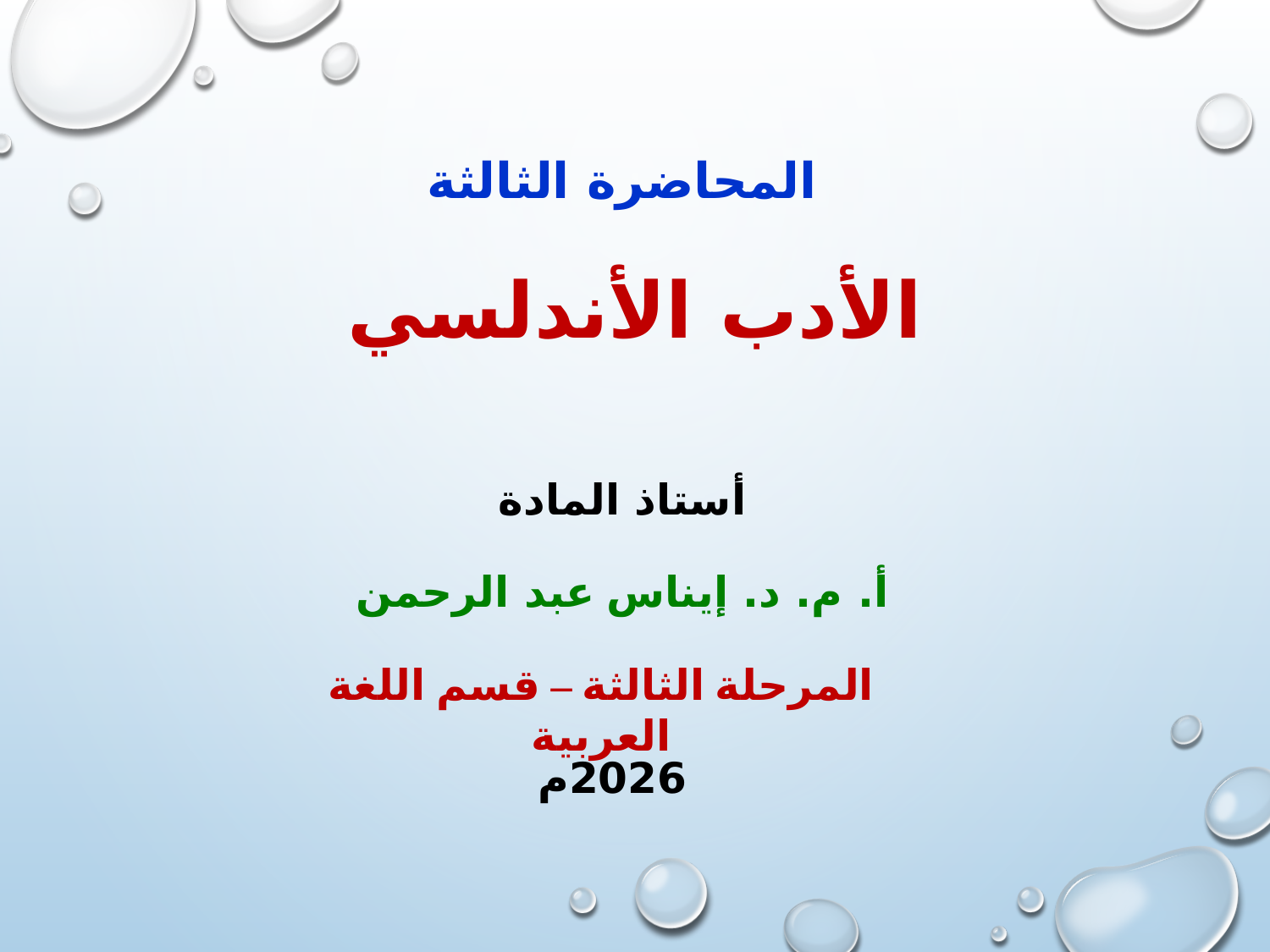

المحاضرة الثالثة
الأدب الأندلسي
أستاذ المادة
أ. م. د. إيناس عبد الرحمن
المرحلة الثالثة – قسم اللغة العربية
2026م